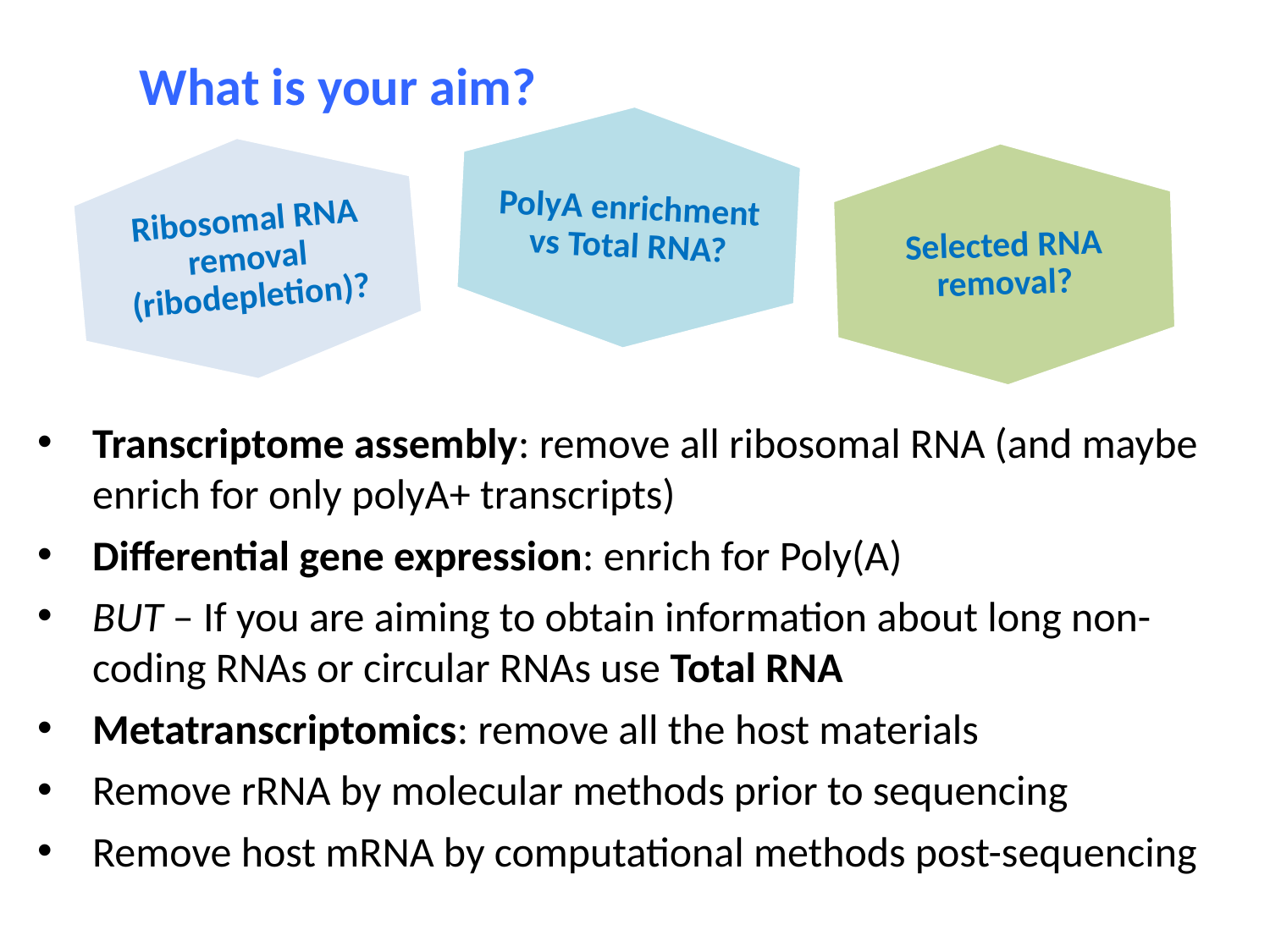

What is your aim?

Transcriptome assembly: remove all ribosomal RNA (and maybe enrich for only polyA+ transcripts)
Differential gene expression: enrich for Poly(A)
BUT – If you are aiming to obtain information about long non-coding RNAs or circular RNAs use Total RNA
Metatranscriptomics: remove all the host materials
Remove rRNA by molecular methods prior to sequencing
Remove host mRNA by computational methods post-sequencing
PolyA enrichment vs Total RNA?
Selected RNA removal?
Ribosomal RNA removal (ribodepletion)?